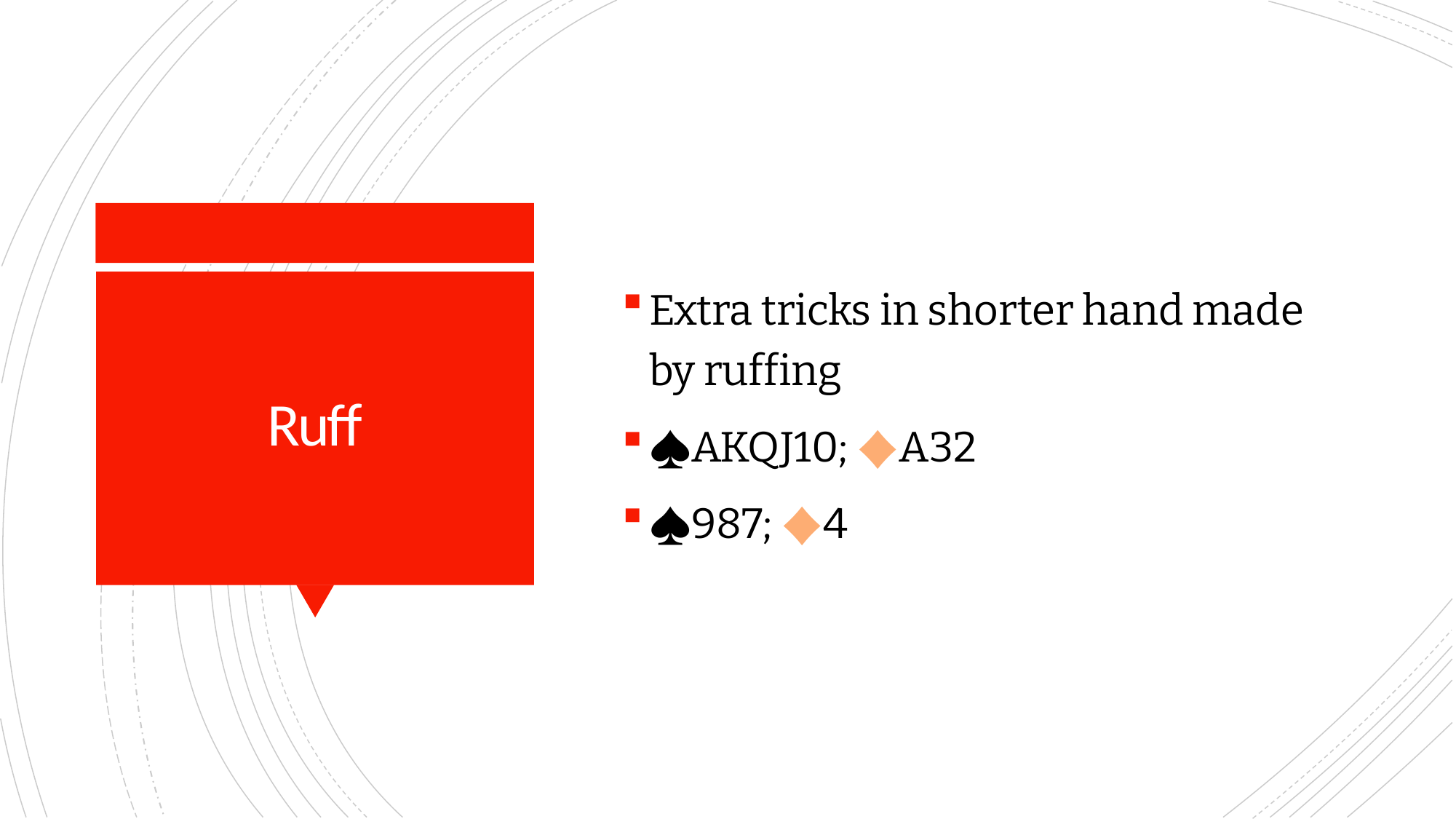

Extra tricks in shorter hand made by ruffing
♠AKQJ10; ♦A32
♠987; ♦4
# Ruff